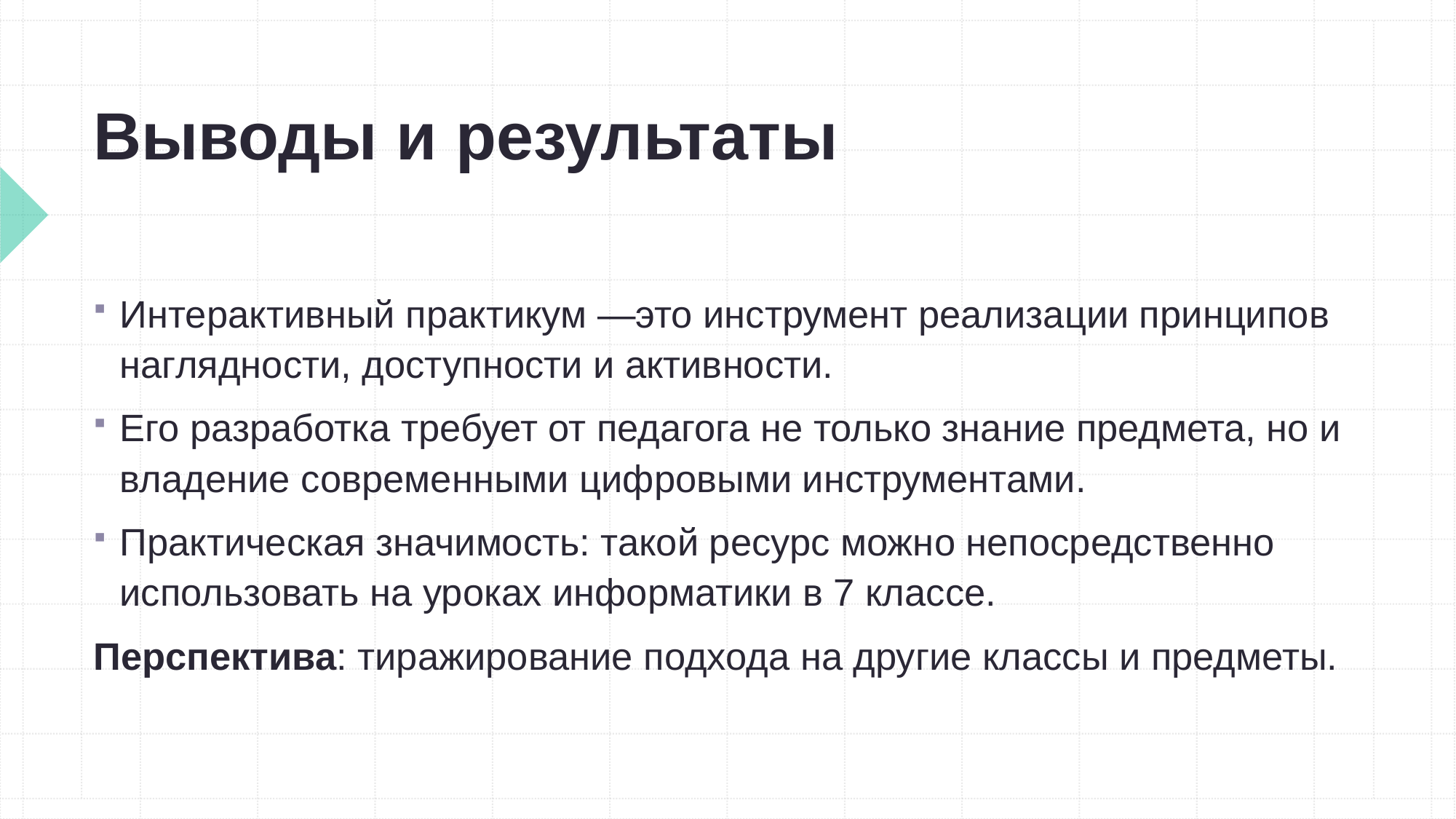

# Выводы и результаты
Интерактивный практикум —это инструмент реализации принципов наглядности, доступности и активности.
Его разработка требует от педагога не только знание предмета, но и владение современными цифровыми инструментами.
Практическая значимость: такой ресурс можно непосредственно использовать на уроках информатики в 7 классе.
Перспектива: тиражирование подхода на другие классы и предметы.